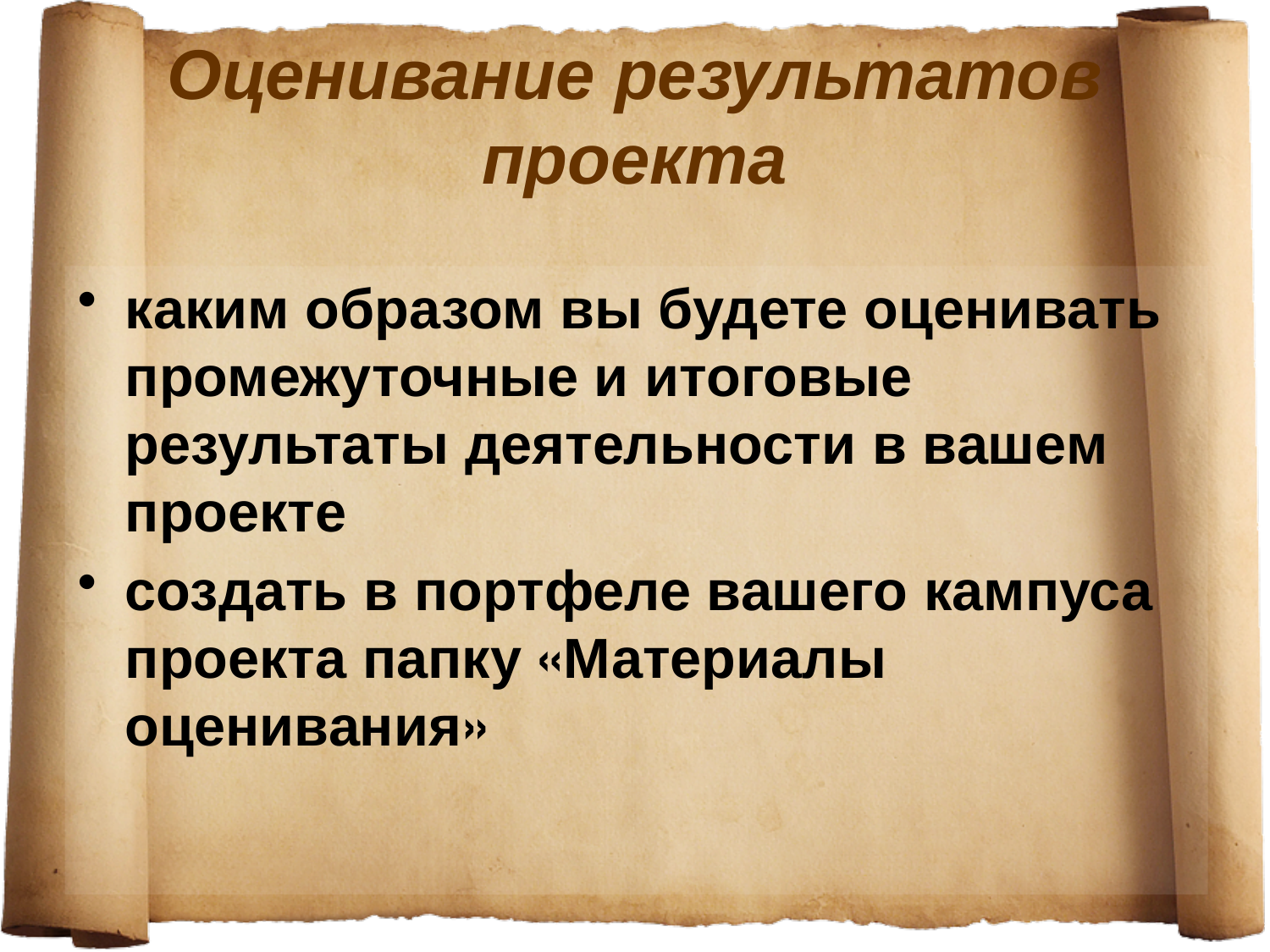

# Оценивание результатов проекта
каким образом вы будете оценивать промежуточные и итоговые результаты деятельности в вашем проекте
создать в портфеле вашего кампуса проекта папку «Материалы оценивания»